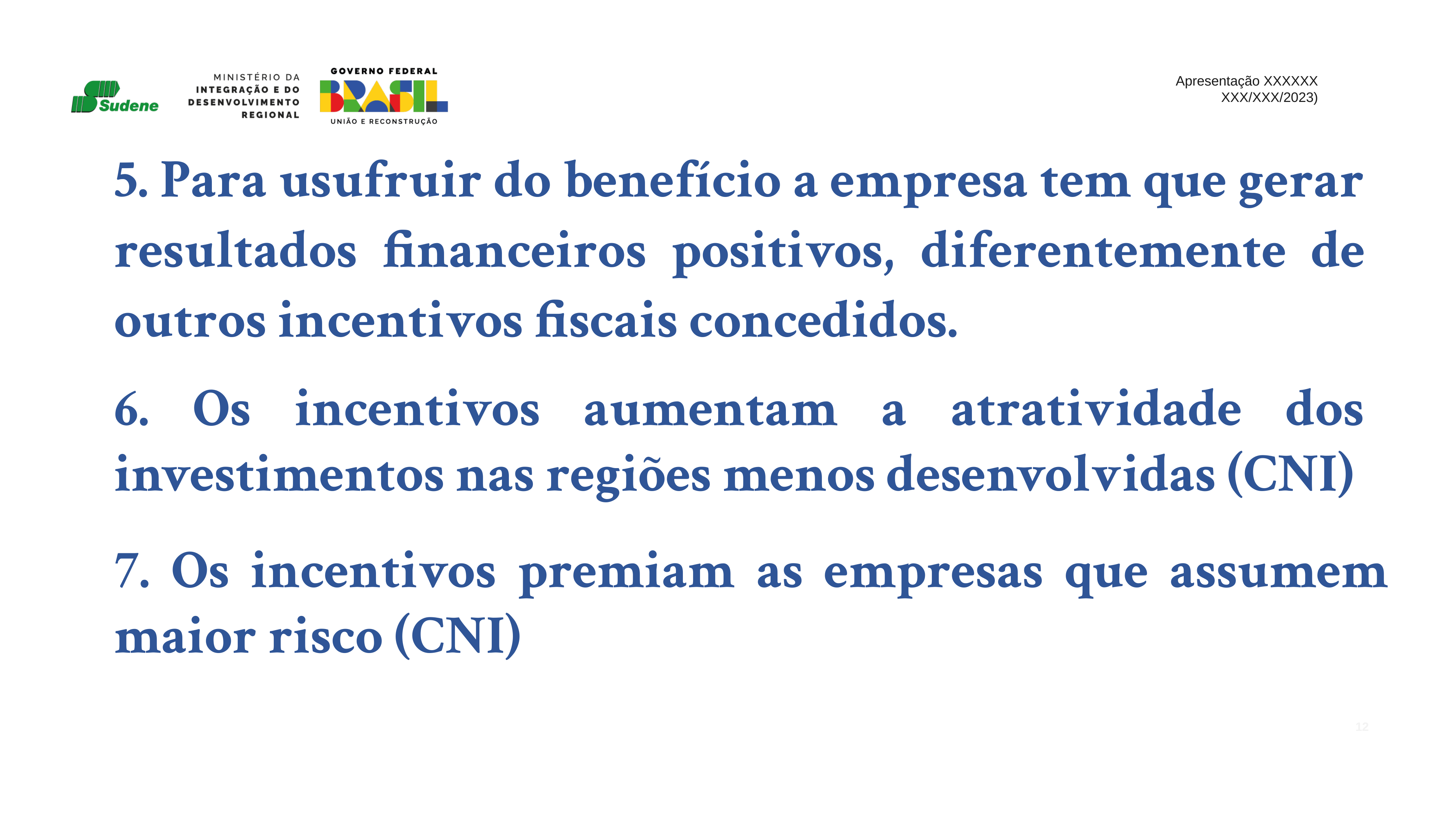

5. Para usufruir do benefício a empresa tem que gerar resultados financeiros positivos, diferentemente de outros incentivos fiscais concedidos.

6. Os incentivos aumentam a atratividade dos investimentos nas regiões menos desenvolvidas (CNI)

7. Os incentivos premiam as empresas que assumem maior risco (CNI)

12